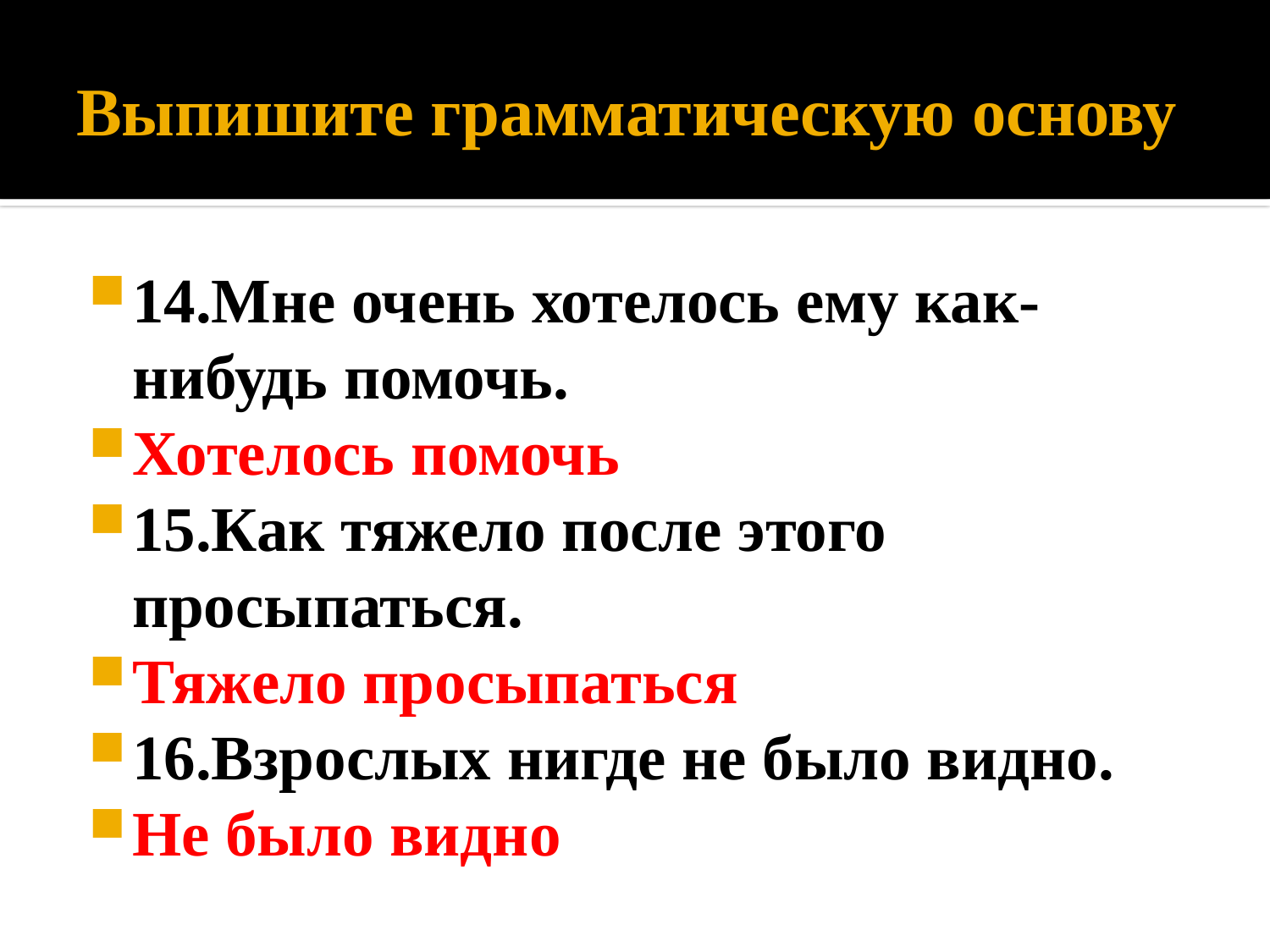

# Выпишите грамматическую основу
14.Мне очень хотелось ему как-нибудь помочь.
Хотелось помочь
15.Как тяжело после этого просыпаться.
Тяжело просыпаться
16.Взрослых нигде не было видно.
Не было видно